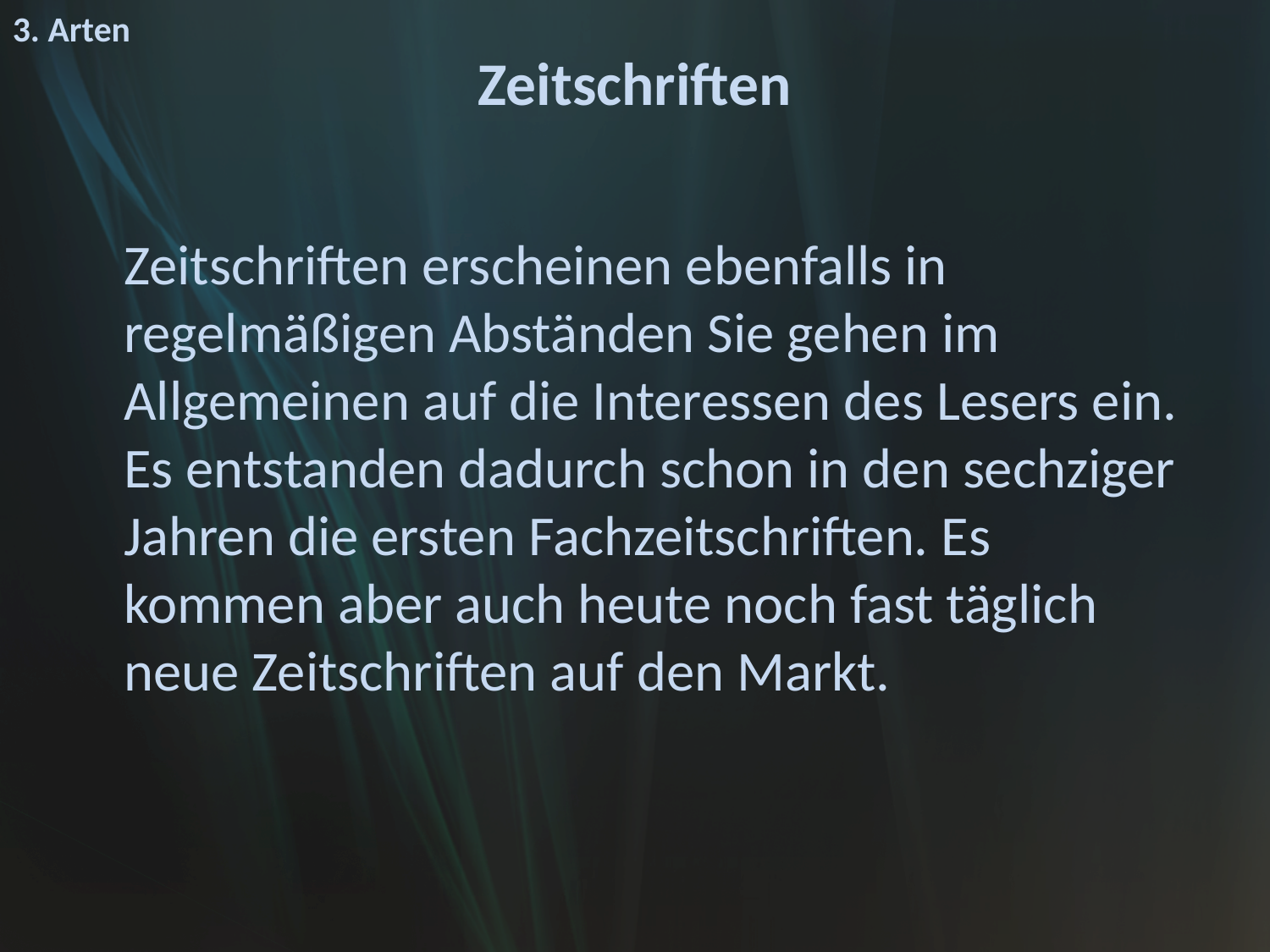

3. Arten

# Zeitschriften
	Zeitschriften erscheinen ebenfalls in regelmäßigen Abständen Sie gehen im Allgemeinen auf die Interessen des Lesers ein. Es entstanden dadurch schon in den sechziger Jahren die ersten Fachzeitschriften. Es kommen aber auch heute noch fast täglich neue Zeitschriften auf den Markt.